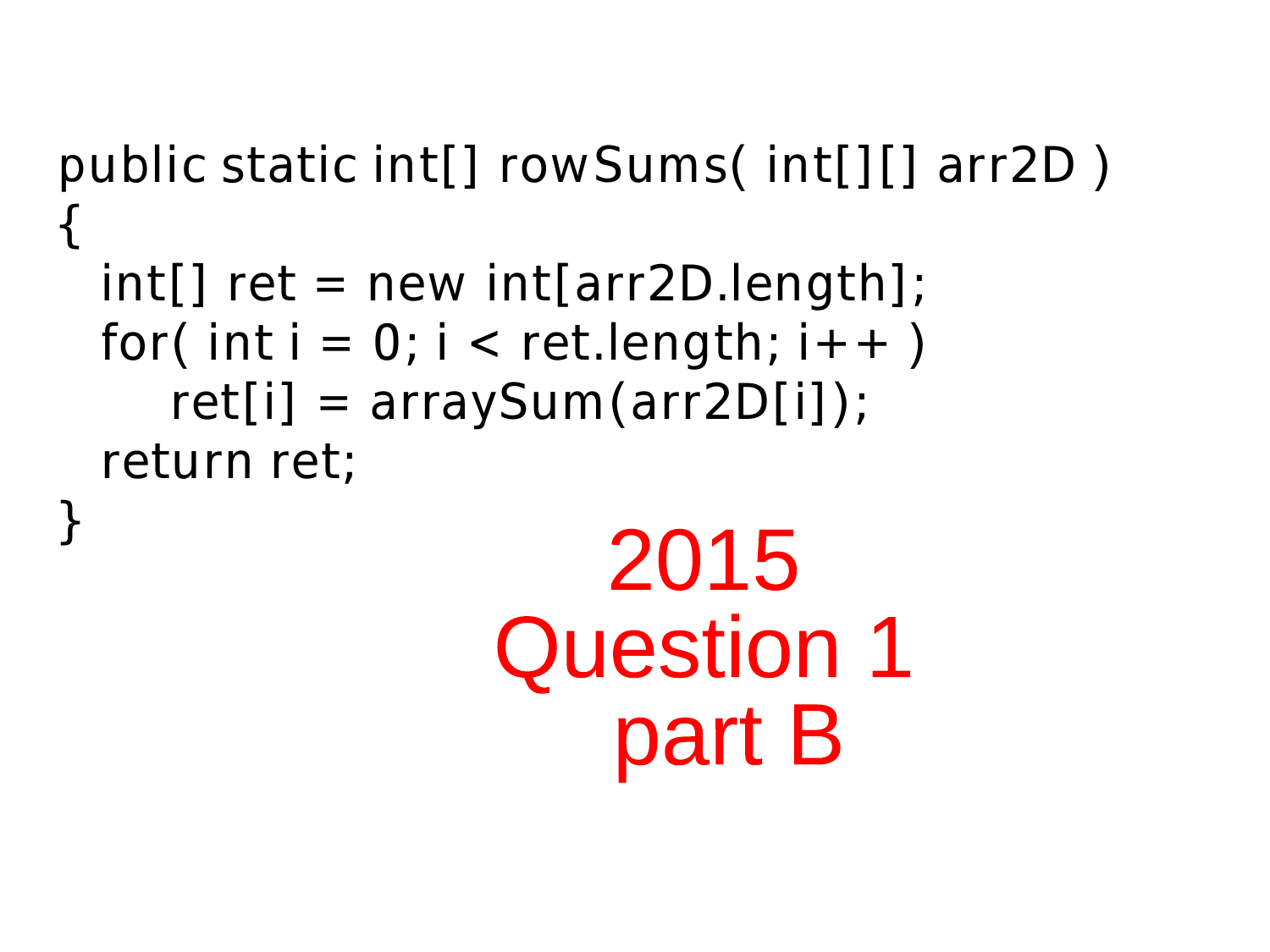

public static int[] rowSums( int[][] arr2D )
 {
    int[] ret = new int[arr2D.length];
    for( int i = 0; i < ret.length; i++ )
 	ret[i] = arraySum(arr2D[i]);
    return ret;
 }
2015
Question 1
 part B